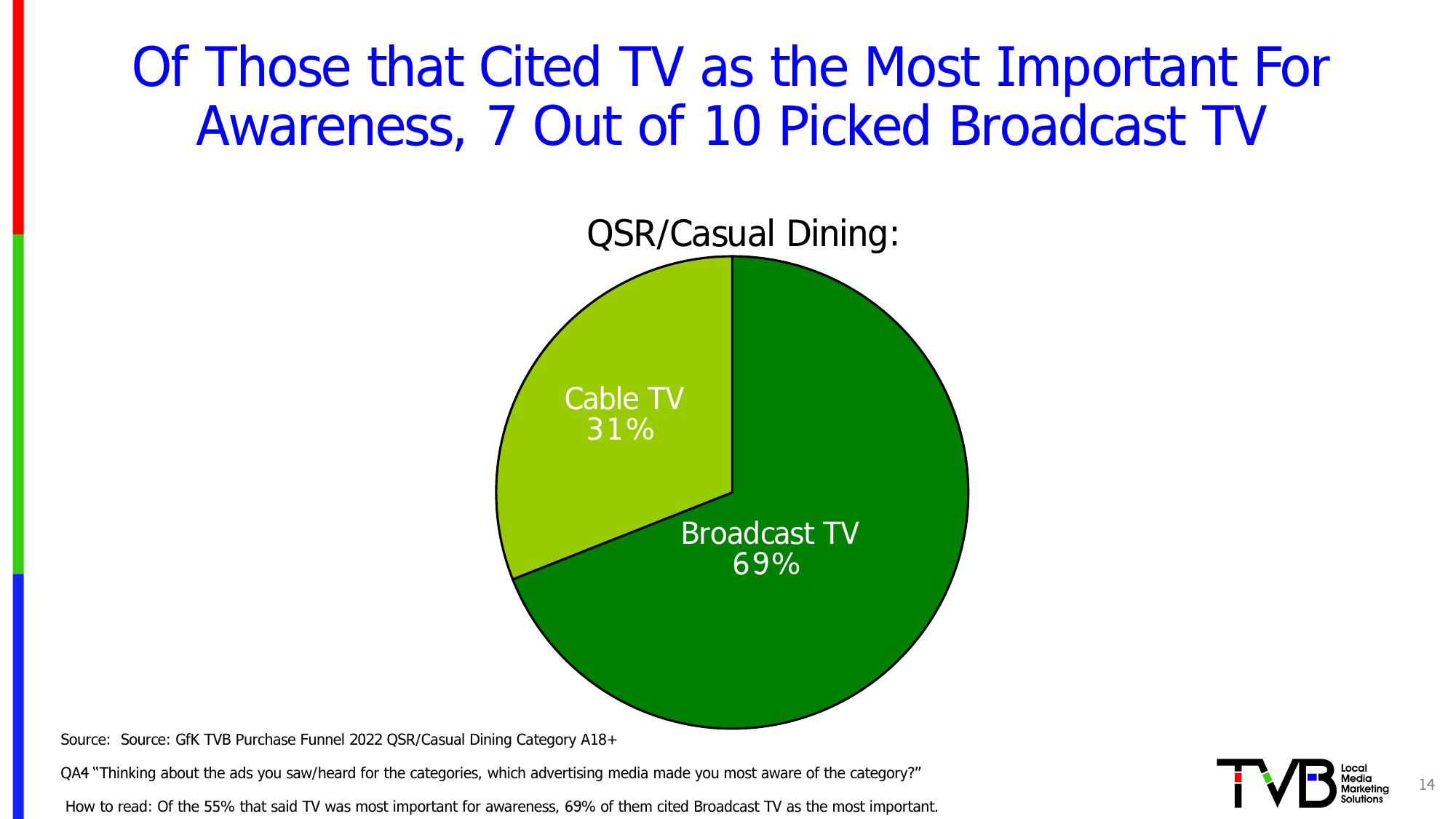

# Of Those that Cited TV as the Most Important For Awareness, 7 Out of 10 Picked Broadcast TV

### Chart:   QSR/Casual Dining:

| Category | All 6 Categories |
|---|---|
| Broadcast TV | 0.69 |
| Cable TV | 0.31 |
Source:  Source: GfK TVB Purchase Funnel 2022 QSR/Casual Dining Category A18+
QA4 “Thinking about the ads you saw/heard for the categories, which advertising media made you most aware of the category?”
 How to read: Of the 55% that said TV was most important for awareness, 69% of them cited Broadcast TV as the most important.
14